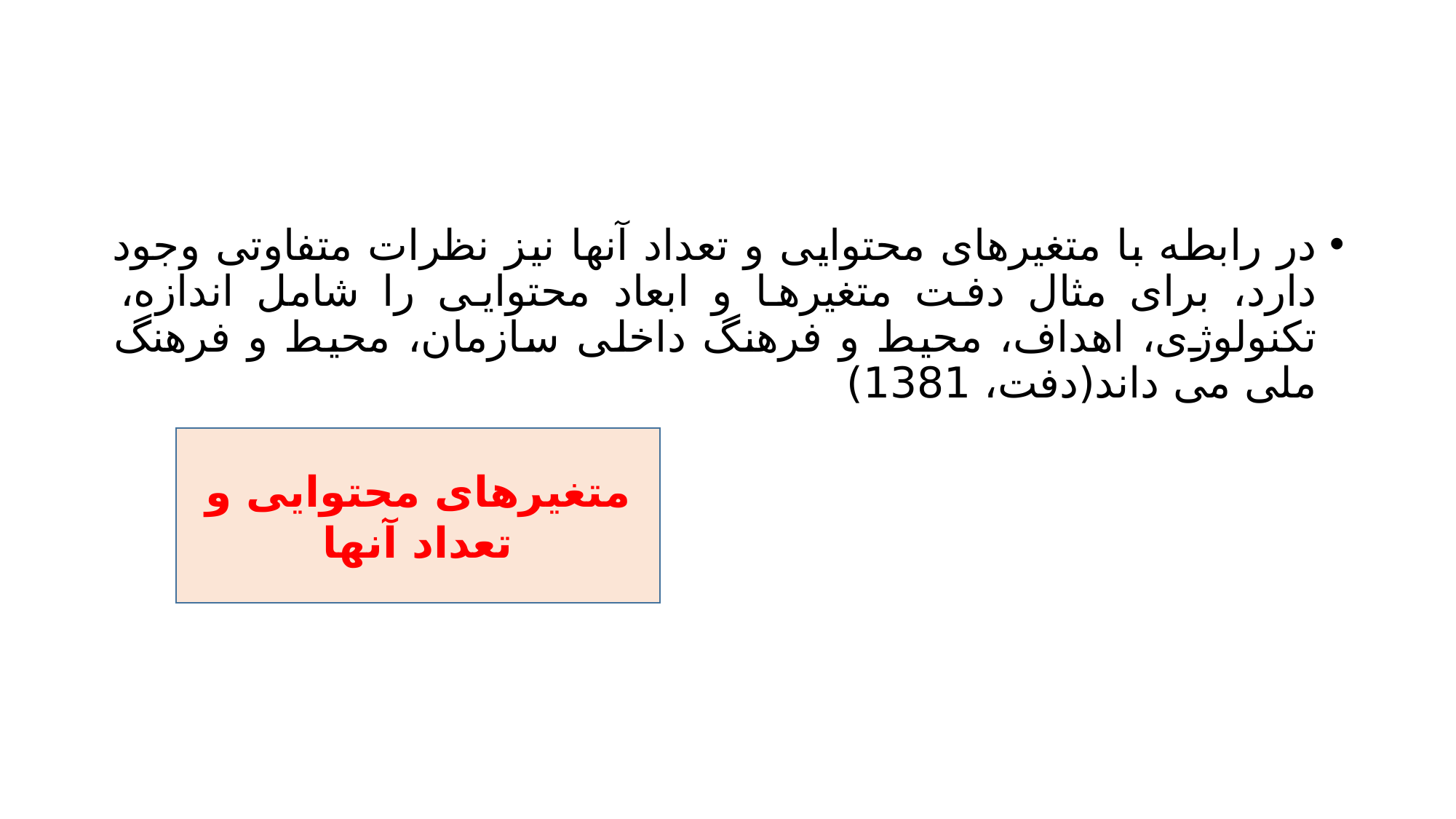

#
در رابطه با متغیرهای محتوایی و تعداد آنها نیز نظرات متفاوتی وجود دارد، برای مثال دفت متغیرها و ابعاد محتوایی را شامل اندازه، تکنولوژی، اهداف، محیط و فرهنگ داخلی سازمان، محیط و فرهنگ ملی می داند(دفت، 1381)
متغیرهای محتوایی و تعداد آنها